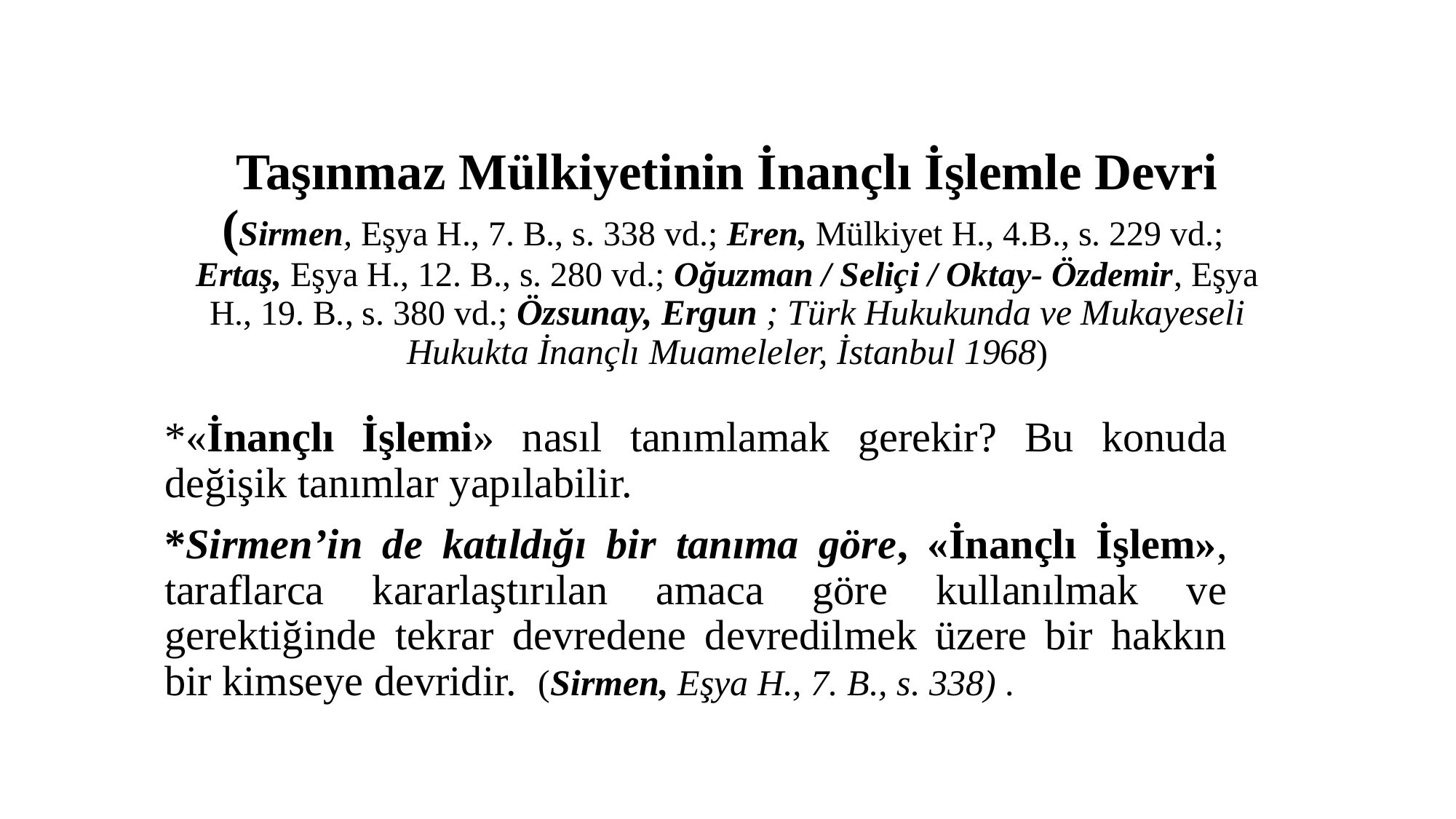

# Taşınmaz Mülkiyetinin İnançlı İşlemle Devri (Sirmen, Eşya H., 7. B., s. 338 vd.; Eren, Mülkiyet H., 4.B., s. 229 vd.;  Ertaş, Eşya H., 12. B., s. 280 vd.; Oğuzman / Seliçi / Oktay- Özdemir, Eşya H., 19. B., s. 380 vd.; Özsunay, Ergun ; Türk Hukukunda ve Mukayeseli Hukukta İnançlı Muameleler, İstanbul 1968)
*«İnançlı İşlemi» nasıl tanımlamak gerekir? Bu konuda değişik tanımlar yapılabilir.
*Sirmen’in de katıldığı bir tanıma göre, «İnançlı İşlem», taraflarca kararlaştırılan amaca göre kullanılmak ve gerektiğinde tekrar devredene devredilmek üzere bir hakkın bir kimseye devridir.  (Sirmen, Eşya H., 7. B., s. 338) .